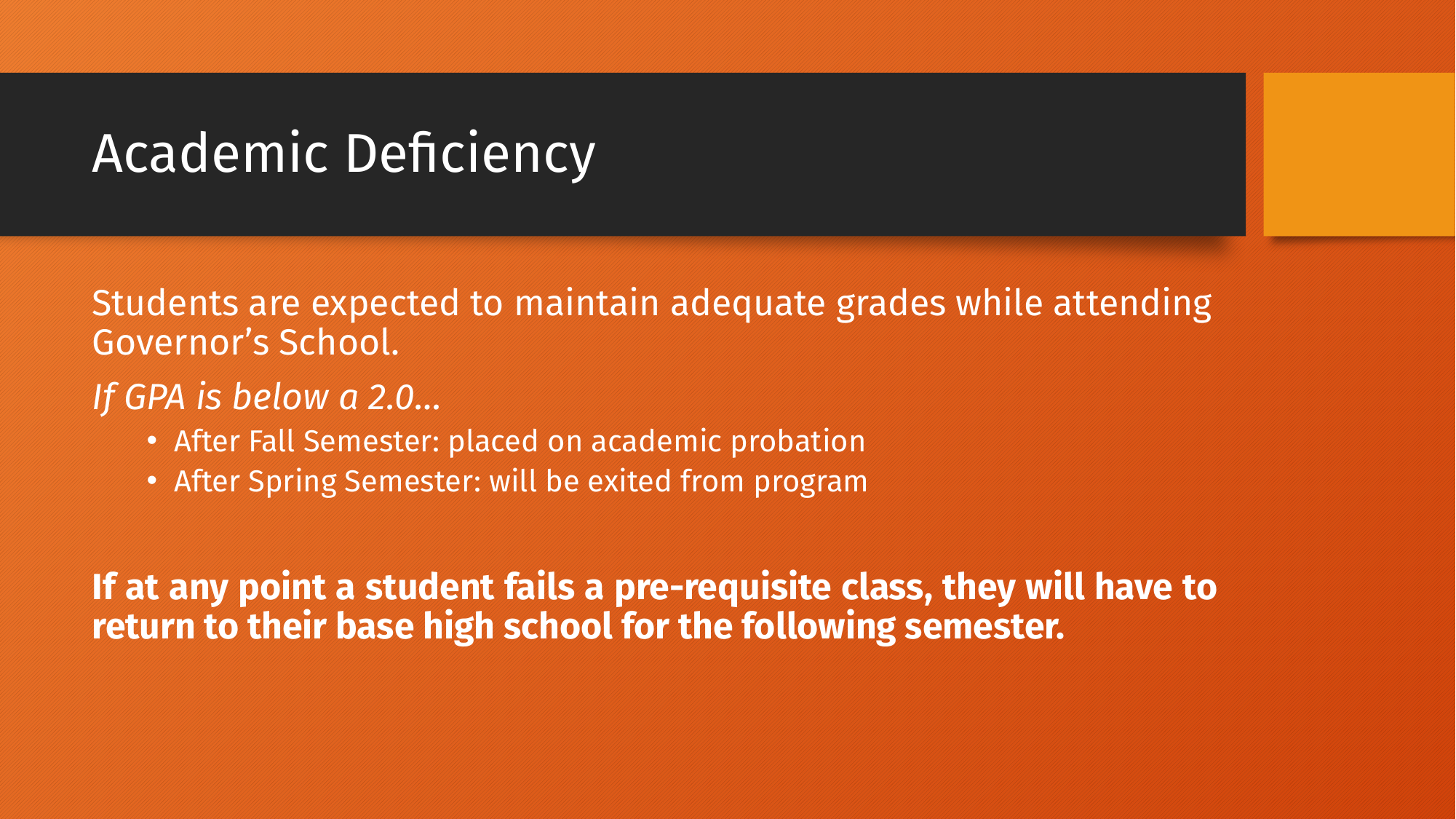

# Academic Deficiency
Students are expected to maintain adequate grades while attending Governor’s School.
If GPA is below a 2.0…
After Fall Semester: placed on academic probation
After Spring Semester: will be exited from program

If at any point a student fails a pre-requisite class, they will have to return to their base high school for the following semester.